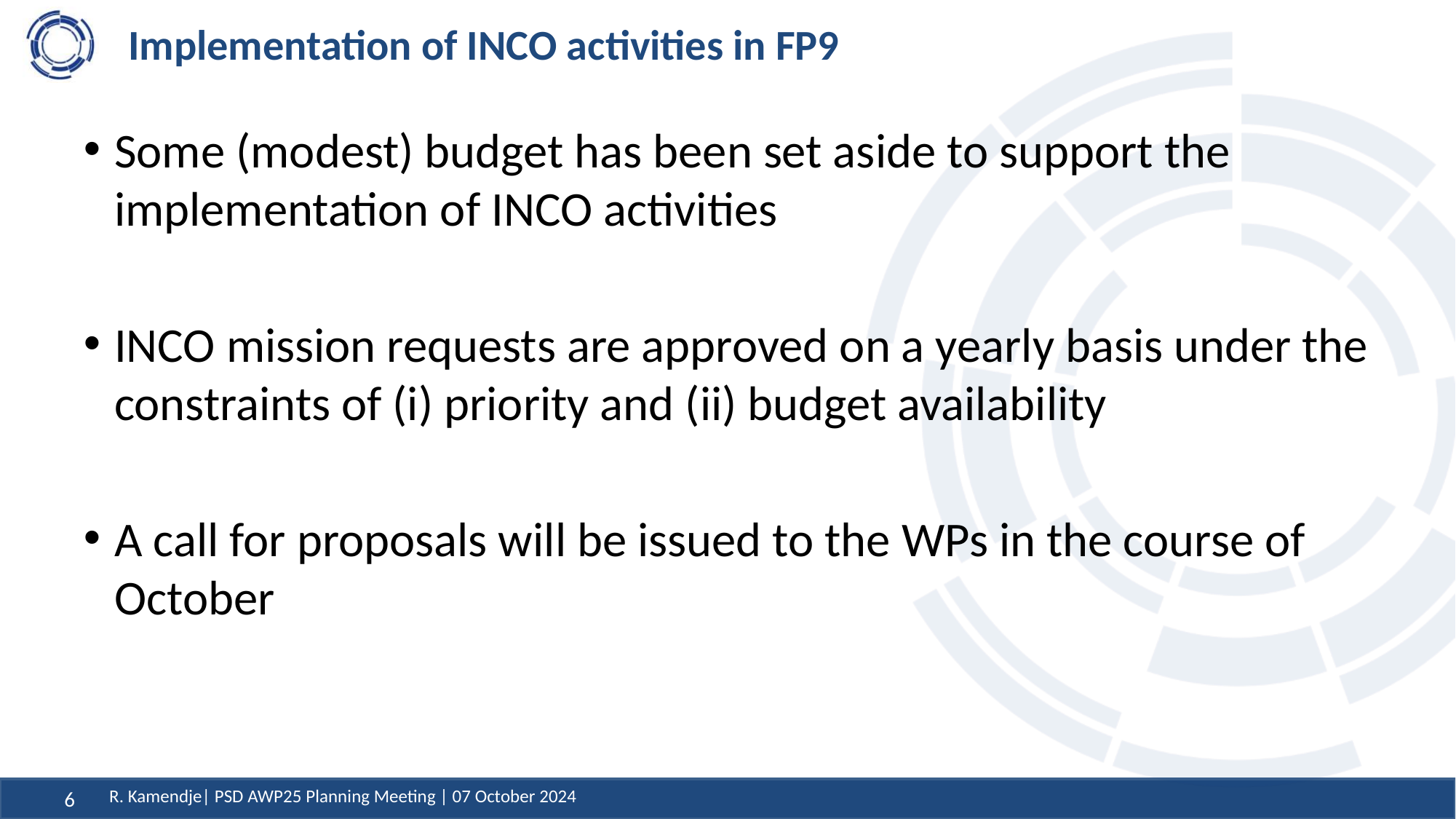

# Implementation of INCO activities in FP9
Some (modest) budget has been set aside to support the implementation of INCO activities

INCO mission requests are approved on a yearly basis under the constraints of (i) priority and (ii) budget availability

A call for proposals will be issued to the WPs in the course of October

R. Kamendje| PSD AWP25 Planning Meeting | 07 October 2024
6